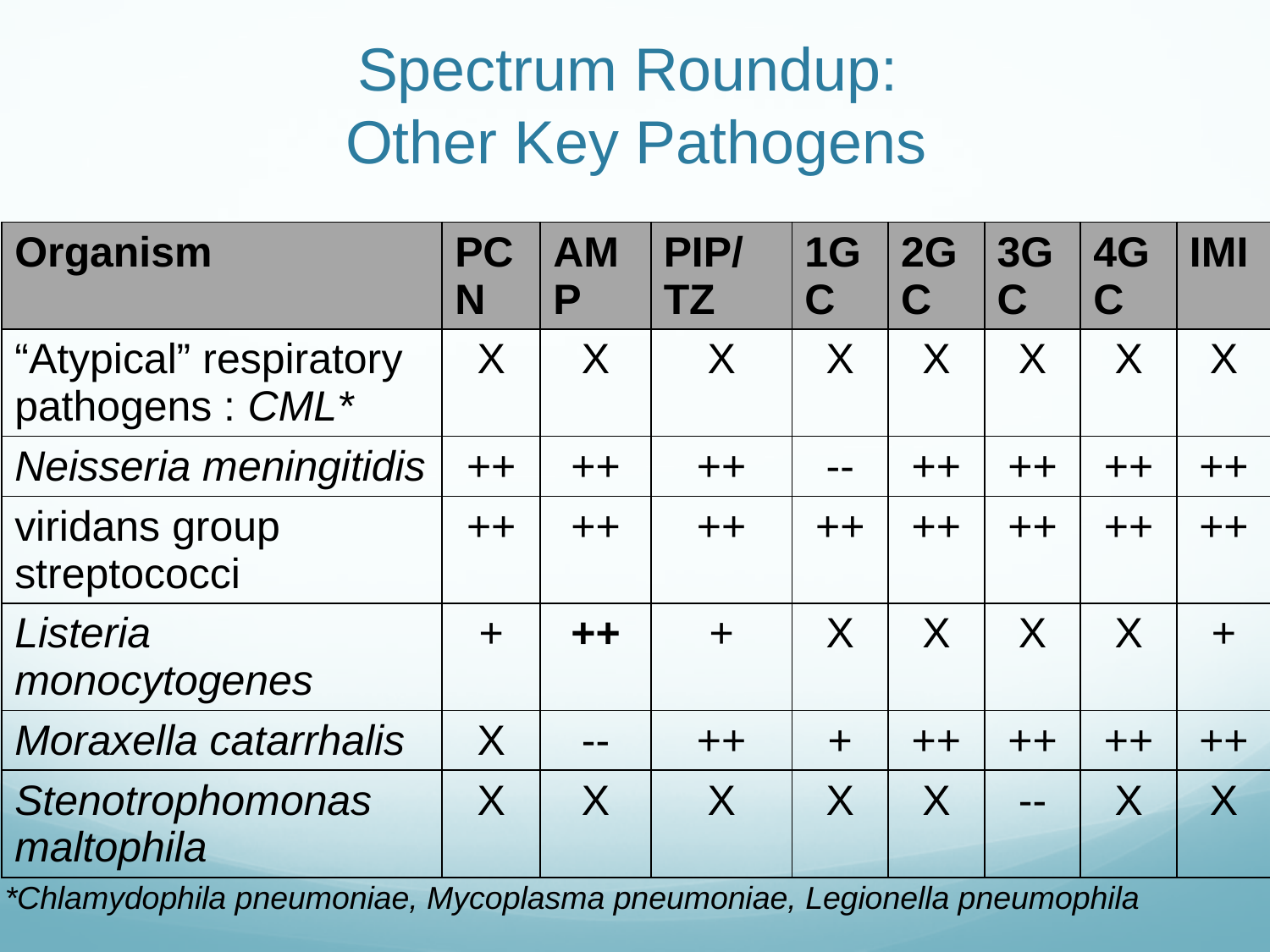

# Spectrum Roundup: Other Key Pathogens
| Organism | PCN | AMP | PIP/TZ | 1GC | 2GC | 3GC | 4GC | IMI |
| --- | --- | --- | --- | --- | --- | --- | --- | --- |
| “Atypical” respiratory pathogens : CML\* | X | X | X | X | X | X | X | X |
| Neisseria meningitidis | ++ | ++ | ++ | -- | ++ | ++ | ++ | ++ |
| viridans group streptococci | ++ | ++ | ++ | ++ | ++ | ++ | ++ | ++ |
| Listeria monocytogenes | + | ++ | + | X | X | X | X | + |
| Moraxella catarrhalis | X | -- | ++ | + | ++ | ++ | ++ | ++ |
| Stenotrophomonas maltophila | X | X | X | X | X | -- | X | X |
*Chlamydophila pneumoniae, Mycoplasma pneumoniae, Legionella pneumophila